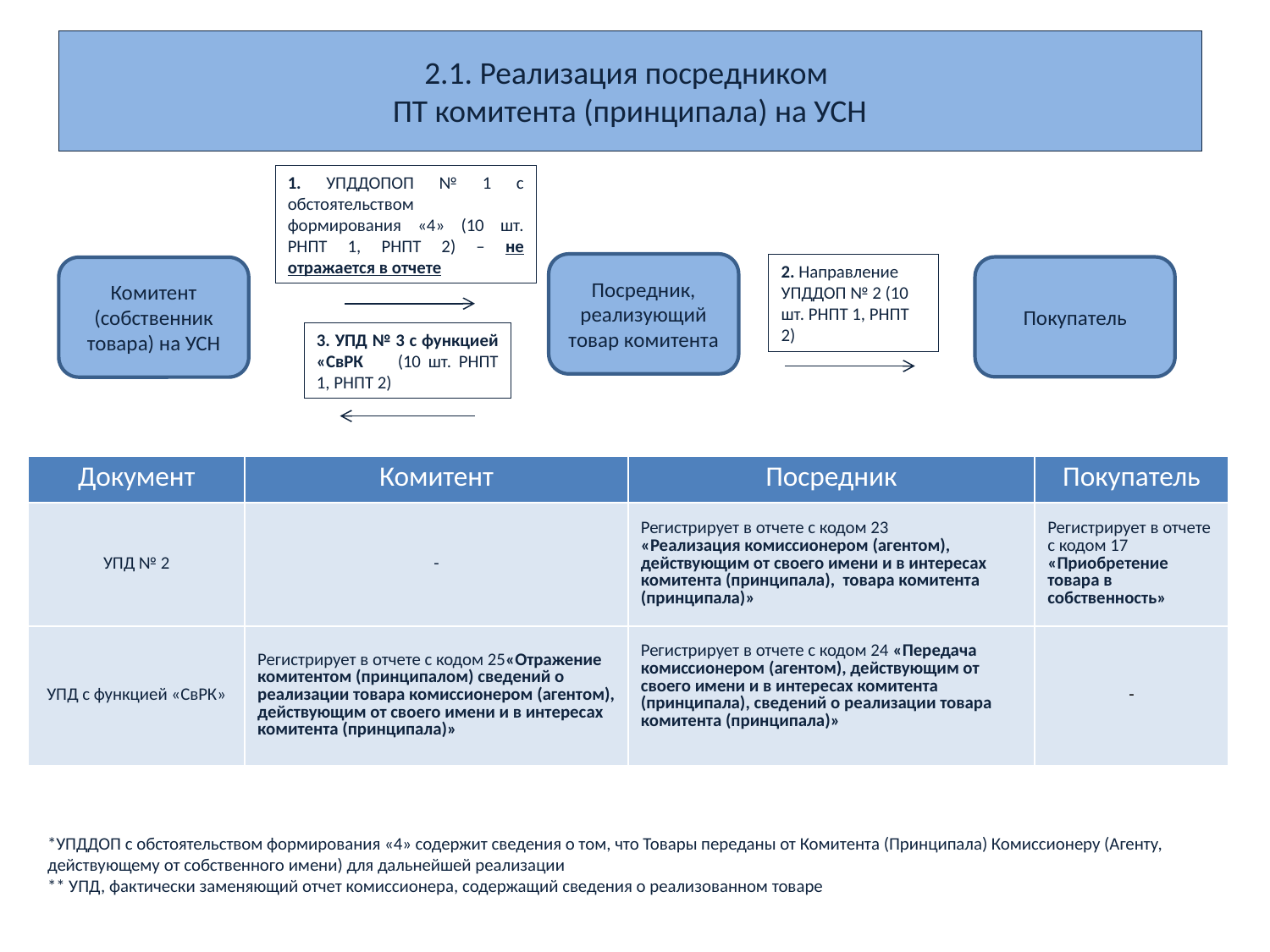

# 2.1. Реализация посредником ПТ комитента (принципала) на УСН
1. УПДДОПОП № 1 с обстоятельством формирования «4» (10 шт. РНПТ 1, РНПТ 2) – не отражается в отчете
Посредник, реализующий товар комитента
2. Направление УПДДОП № 2 (10 шт. РНПТ 1, РНПТ 2)
Покупатель
Комитент (собственник товара) на УСН
3. УПД № 3 с функцией «СвРК»** (10 шт. РНПТ 1, РНПТ 2)
| Документ | Комитент | Посредник | Покупатель |
| --- | --- | --- | --- |
| УПД № 2 | - | Регистрирует в отчете с кодом 23 «Реализация комиссионером (агентом), действующим от своего имени и в интересах комитента (принципала), товара комитента (принципала)» | Регистрирует в отчете с кодом 17 «Приобретение товара в собственность» |
| УПД с функцией «СвРК» | Регистрирует в отчете с кодом 25«Отражение комитентом (принципалом) сведений о реализации товара комиссионером (агентом), действующим от своего имени и в интересах комитента (принципала)» | Регистрирует в отчете с кодом 24 «Передача комиссионером (агентом), действующим от своего имени и в интересах комитента (принципала), сведений о реализации товара комитента (принципала)» | - |
*УПДДОП с обстоятельством формирования «4» содержит сведения о том, что Товары переданы от Комитента (Принципала) Комиссионеру (Агенту, действующему от собственного имени) для дальнейшей реализации
** УПД, фактически заменяющий отчет комиссионера, содержащий сведения о реализованном товаре